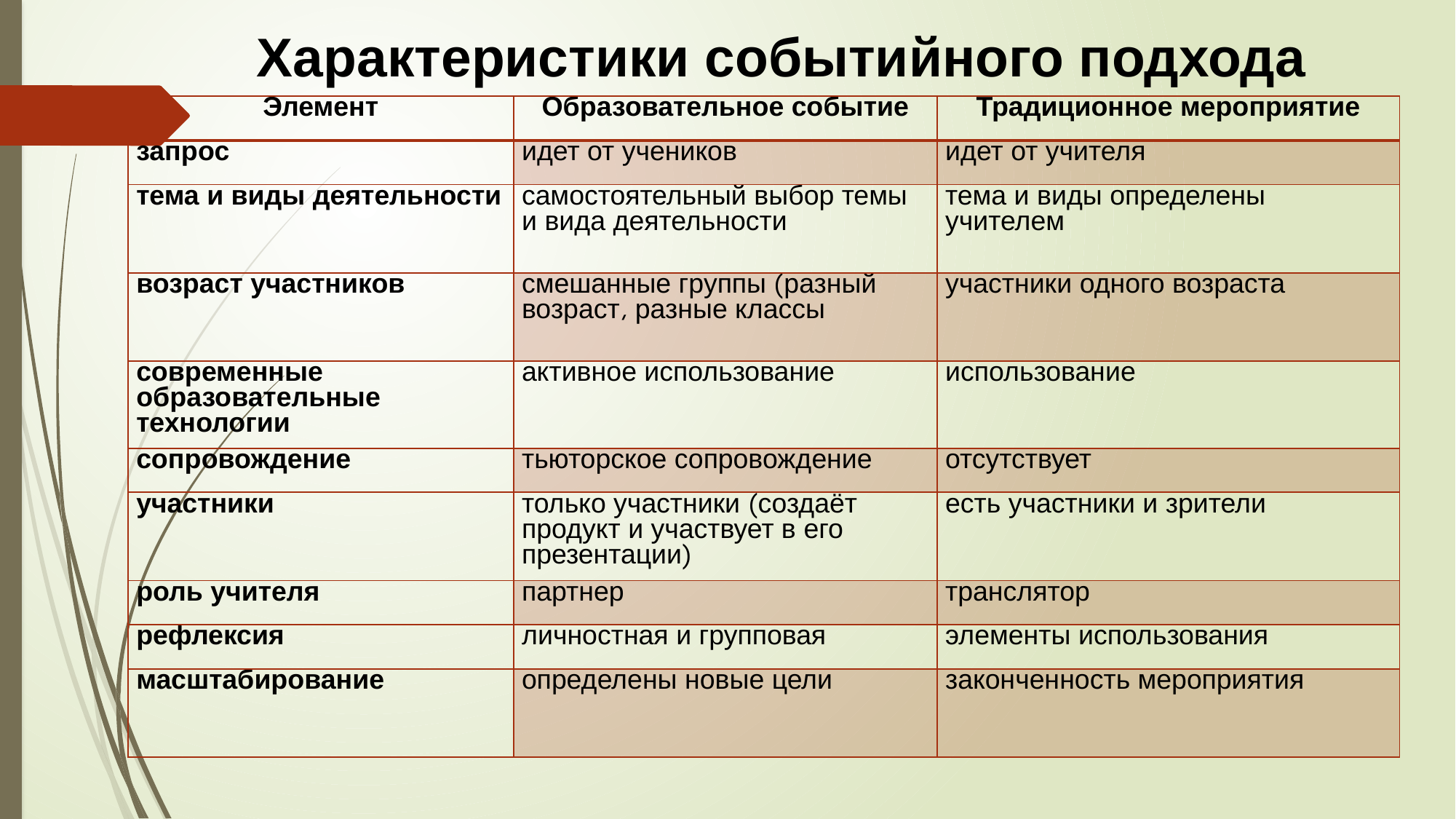

# Характеристики событийного подхода
| Элемент | Образовательное событие | Традиционное мероприятие |
| --- | --- | --- |
| запрос | идет от учеников | идет от учителя |
| тема и виды деятельности | самостоятельный выбор темы и вида деятельности | тема и виды определены учителем |
| возраст участников | смешанные группы (разный возраст, разные классы | участники одного возраста |
| современные образовательные технологии | активное использование | использование |
| сопровождение | тьюторское сопровождение | отсутствует |
| участники | только участники (создаёт продукт и участвует в его презентации) | есть участники и зрители |
| роль учителя | партнер | транслятор |
| рефлексия | личностная и групповая | элементы использования |
| масштабирование | определены новые цели | законченность мероприятия |